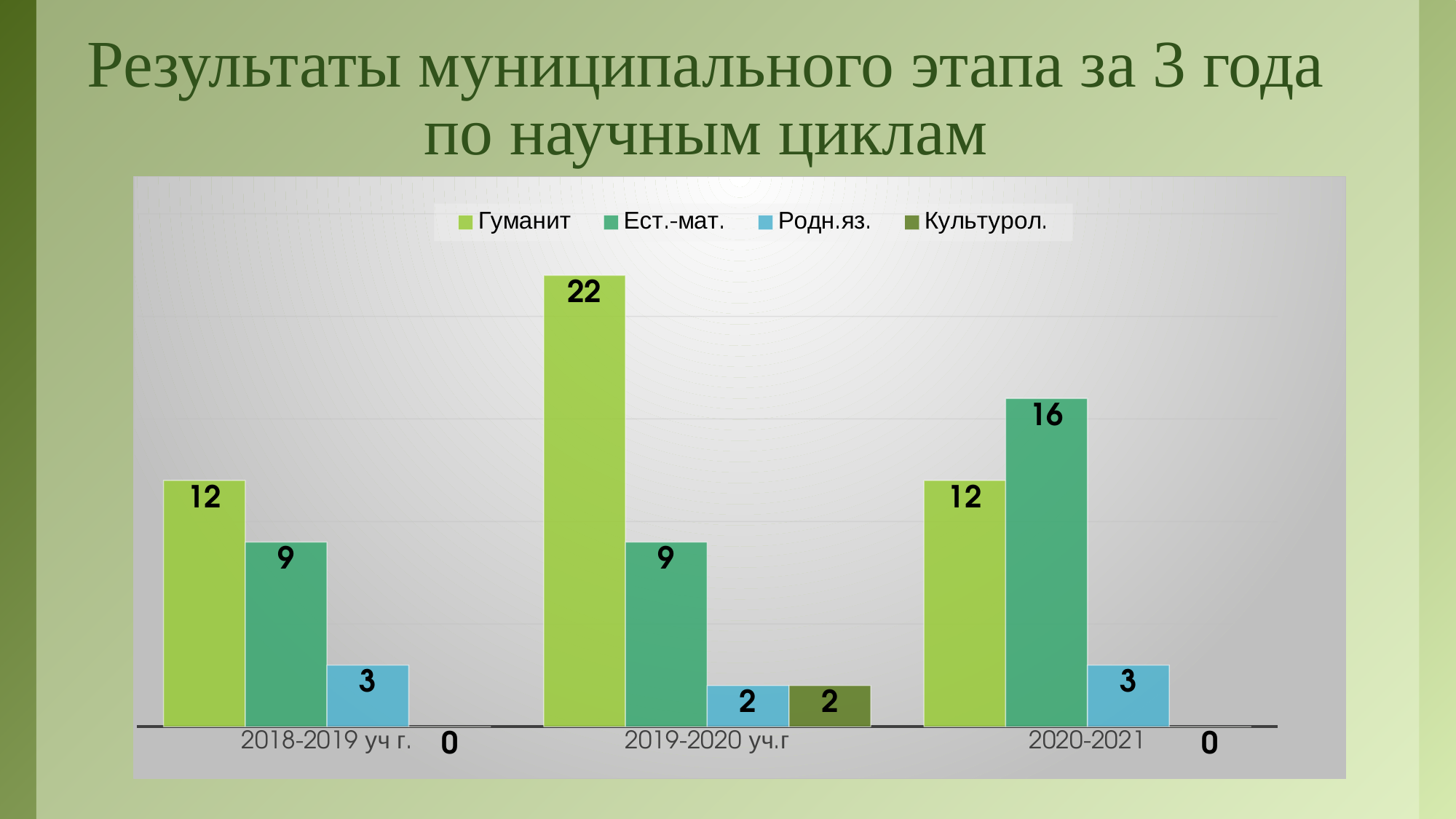

# Результаты муниципального этапа за 3 года по научным циклам

### Chart

| Category | Гуманит | Ест.-мат. | Родн.яз. | Культурол. |
|---|---|---|---|---|
| 2018-2019 уч г. | 12.0 | 9.0 | 3.0 | 0.0 |
| 2019-2020 уч.г | 22.0 | 9.0 | 2.0 | 2.0 |
| 2020-2021 | 12.0 | 16.0 | 3.0 | 0.0 |